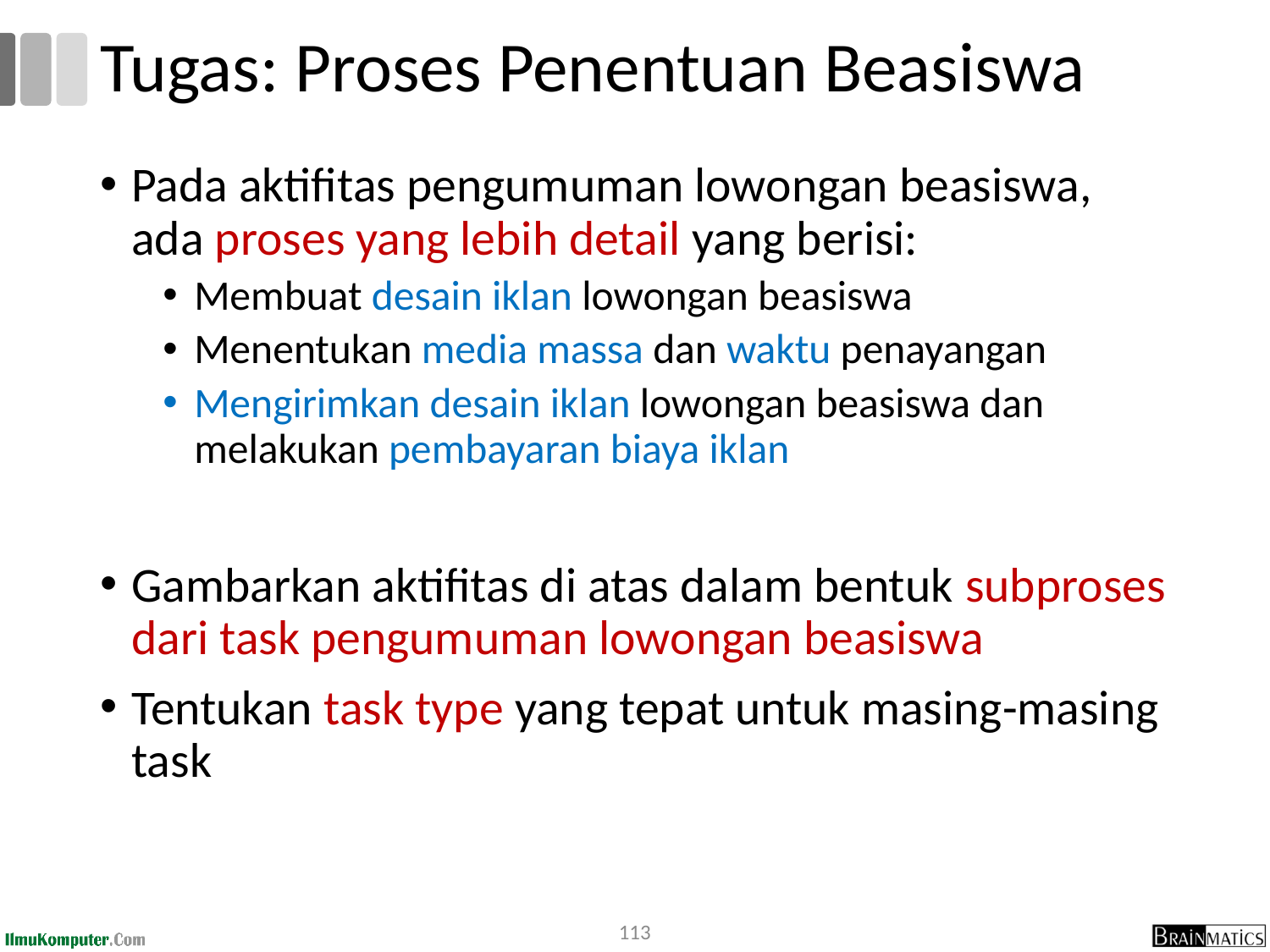

# Tugas: Proses Penentuan Beasiswa
Pada aktifitas pengumuman lowongan beasiswa, ada proses yang lebih detail yang berisi:
Membuat desain iklan lowongan beasiswa
Menentukan media massa dan waktu penayangan
Mengirimkan desain iklan lowongan beasiswa dan melakukan pembayaran biaya iklan

Gambarkan aktifitas di atas dalam bentuk subproses dari task pengumuman lowongan beasiswa
Tentukan task type yang tepat untuk masing-masing task
113